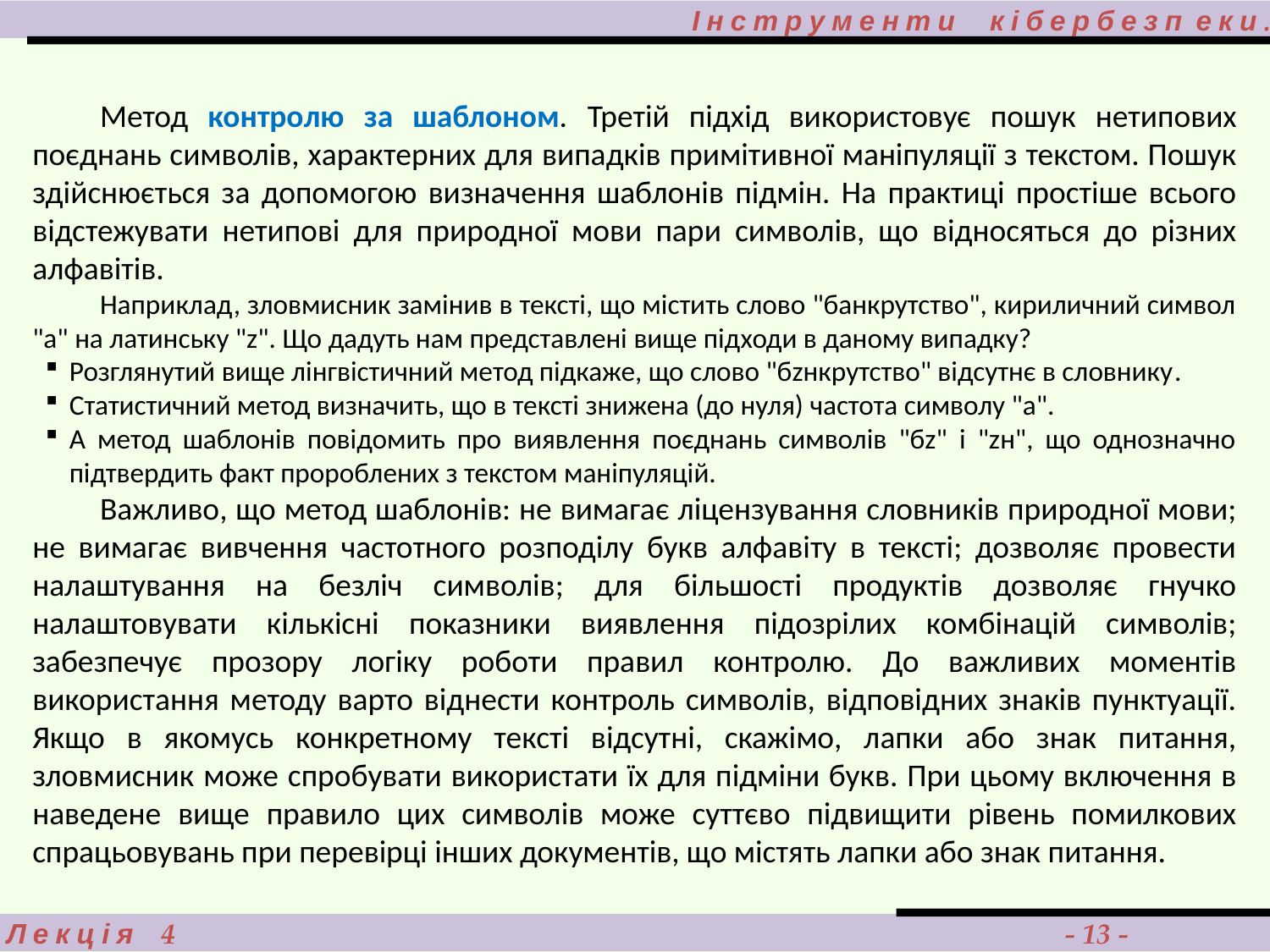

# І н с т р у м е н т и     к і б е р б е з п  е к и .

Метод контролю за шаблоном. Третій підхід використовує пошук нетипових поєднань символів, характерних для випадків примітивної маніпуляції з текстом. Пошук здійснюється за допомогою визначення шаблонів підмін. На практиці простіше всього відстежувати нетипові для природної мови пари символів, що відносяться до різних алфавітів.
Наприклад, зловмисник замінив в тексті, що містить слово "банкрутство", кириличний символ "а" на латинську "z". Що дадуть нам представлені вище підходи в даному випадку?
Розглянутий вище лінгвістичний метод підкаже, що слово "бzнкрутство" відсутнє в словнику.
Статистичний метод визначить, що в тексті знижена (до нуля) частота символу "а".
А метод шаблонів повідомить про виявлення поєднань символів "бz" і "zн", що однозначно підтвердить факт пророблених з текстом маніпуляцій.
Важливо, що метод шаблонів: не вимагає ліцензування словників природної мови; не вимагає вивчення частотного розподілу букв алфавіту в тексті; дозволяє провести налаштування на безліч символів; для більшості продуктів дозволяє гнучко налаштовувати кількісні показники виявлення підозрілих комбінацій символів; забезпечує прозору логіку роботи правил контролю. До важливих моментів використання методу варто віднести контроль символів, відповідних знаків пунктуації. Якщо в якомусь конкретному тексті відсутні, скажімо, лапки або знак питання, зловмисник може спробувати використати їх для підміни букв. При цьому включення в наведене вище правило цих символів може суттєво підвищити рівень помилкових спрацьовувань при перевірці інших документів, що містять лапки або знак питання.

 Л е к ц і я    4				 			       - 13 -